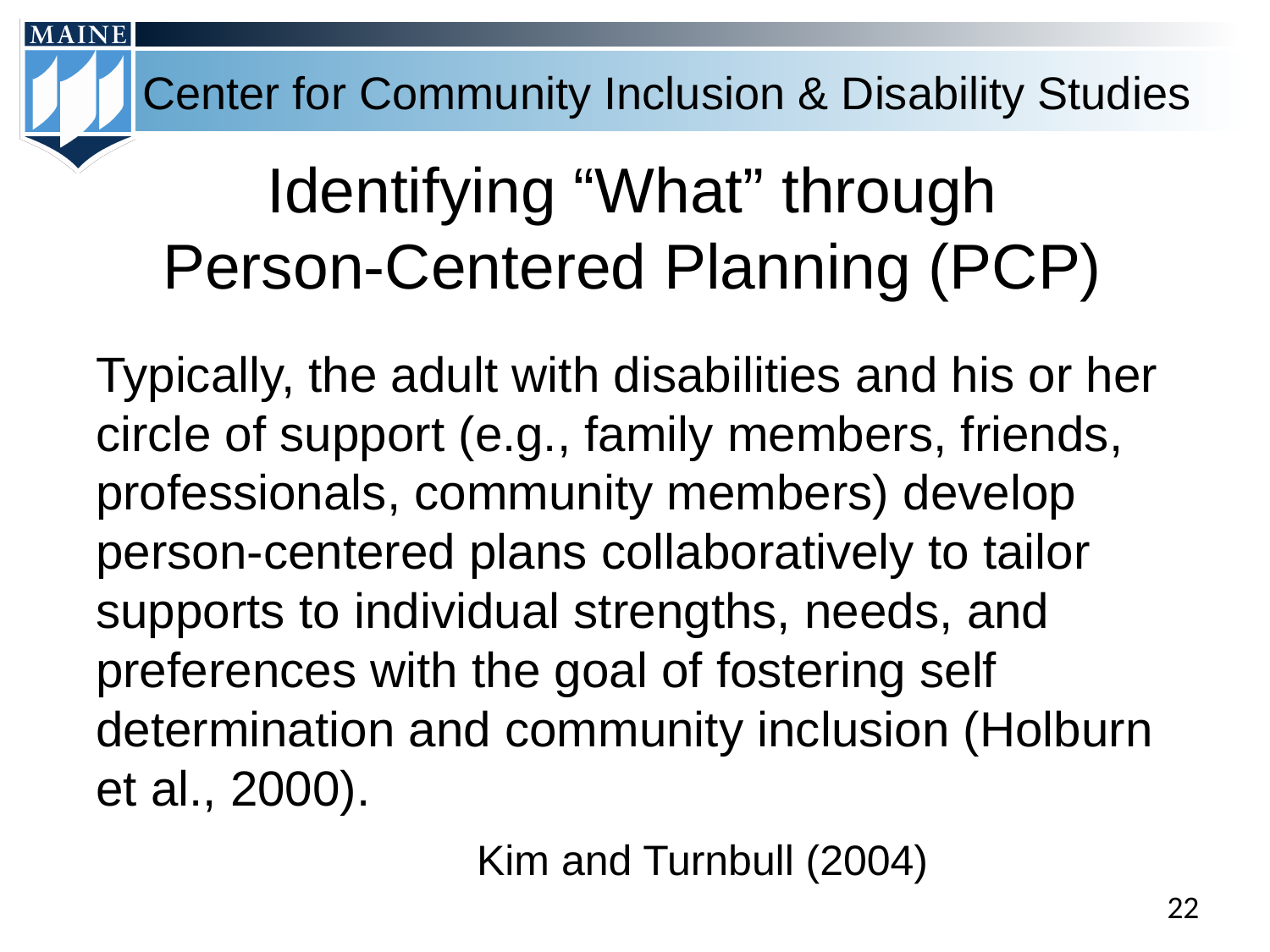

# Identifying “What” through Person-Centered Planning (PCP)
Typically, the adult with disabilities and his or her circle of support (e.g., family members, friends, professionals, community members) develop person-centered plans collaboratively to tailor supports to individual strengths, needs, and preferences with the goal of fostering self determination and community inclusion (Holburn et al., 2000).
			Kim and Turnbull (2004)